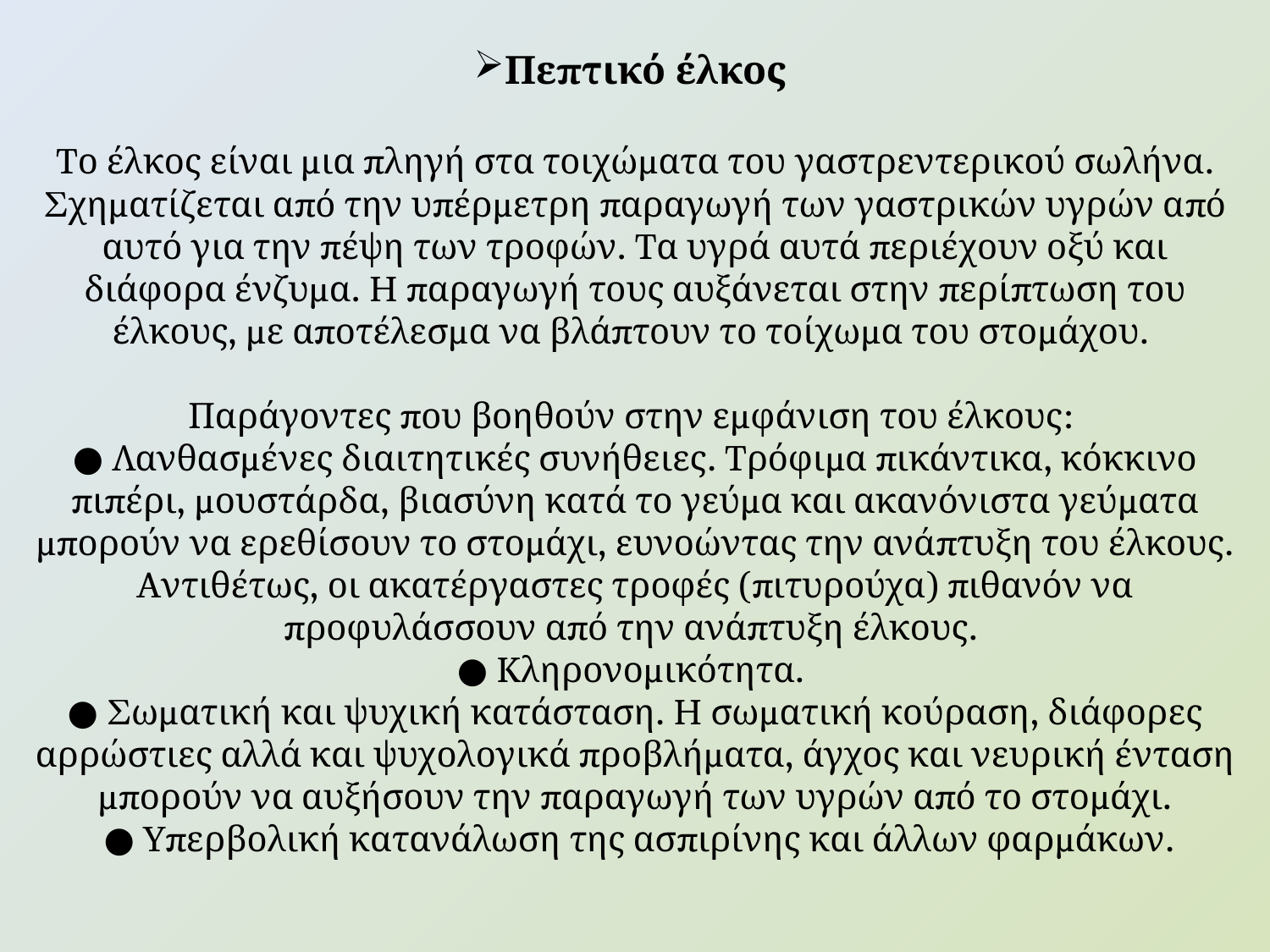

Πεπτικό έλκος

Το έλκος είναι μια πληγή στα τοιχώματα του γαστρεντερικού σωλήνα. Σχηματίζεται από την υπέρμετρη παραγωγή των γαστρικών υγρών από αυτό για την πέψη των τροφών. Τα υγρά αυτά περιέχουν οξύ και διάφορα ένζυμα. Η παραγωγή τους αυξάνεται στην περίπτωση του έλκους, με αποτέλεσμα να βλάπτουν το τοίχωμα του στομάχου.

Παράγοντες που βοηθούν στην εμφάνιση του έλκους:
● Λανθασμένες διαιτητικές συνήθειες. Τρόφιμα πικάντικα, κόκκινο πιπέρι, μουστάρδα, βιασύνη κατά το γεύμα και ακανόνιστα γεύματα μπορούν να ερεθίσουν το στομάχι, ευνοώντας την ανάπτυξη του έλκους. Αντιθέτως, οι ακατέργαστες τροφές (πιτυρούχα) πιθανόν να προφυλάσσουν από την ανάπτυξη έλκους.
● Κληρονομικότητα.
● Σωματική και ψυχική κατάσταση. Η σωματική κούραση, διάφορες αρρώστιες αλλά και ψυχολογικά προβλήματα, άγχος και νευρική ένταση μπορούν να αυξήσουν την παραγωγή των υγρών από το στομάχι.
 ● Υπερβολική κατανάλωση της ασπιρίνης και άλλων φαρμάκων.